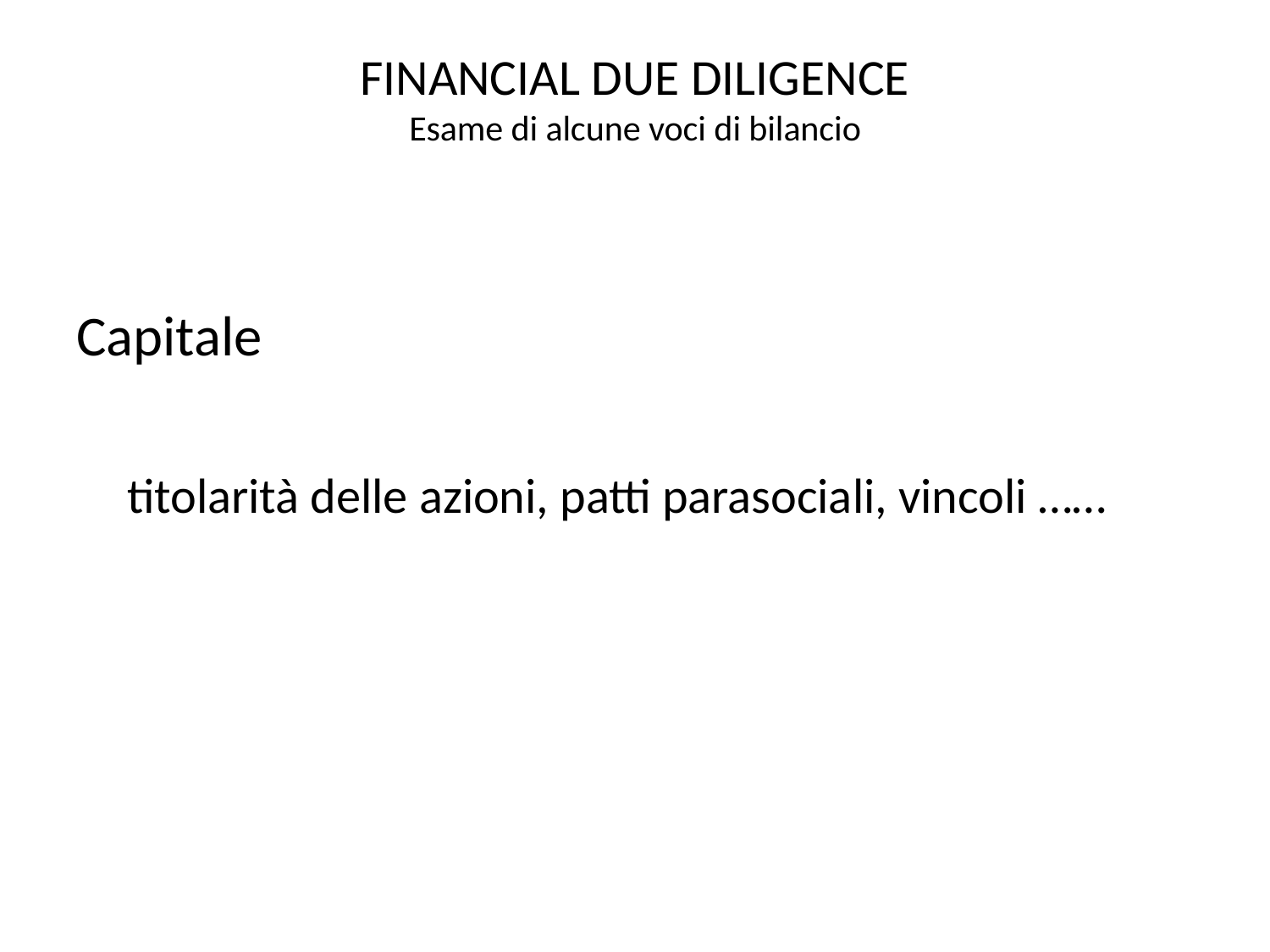

# FINANCIAL DUE DILIGENCE Esame di alcune voci di bilancio

Capitale

    titolarità delle azioni, patti parasociali, vincoli ……